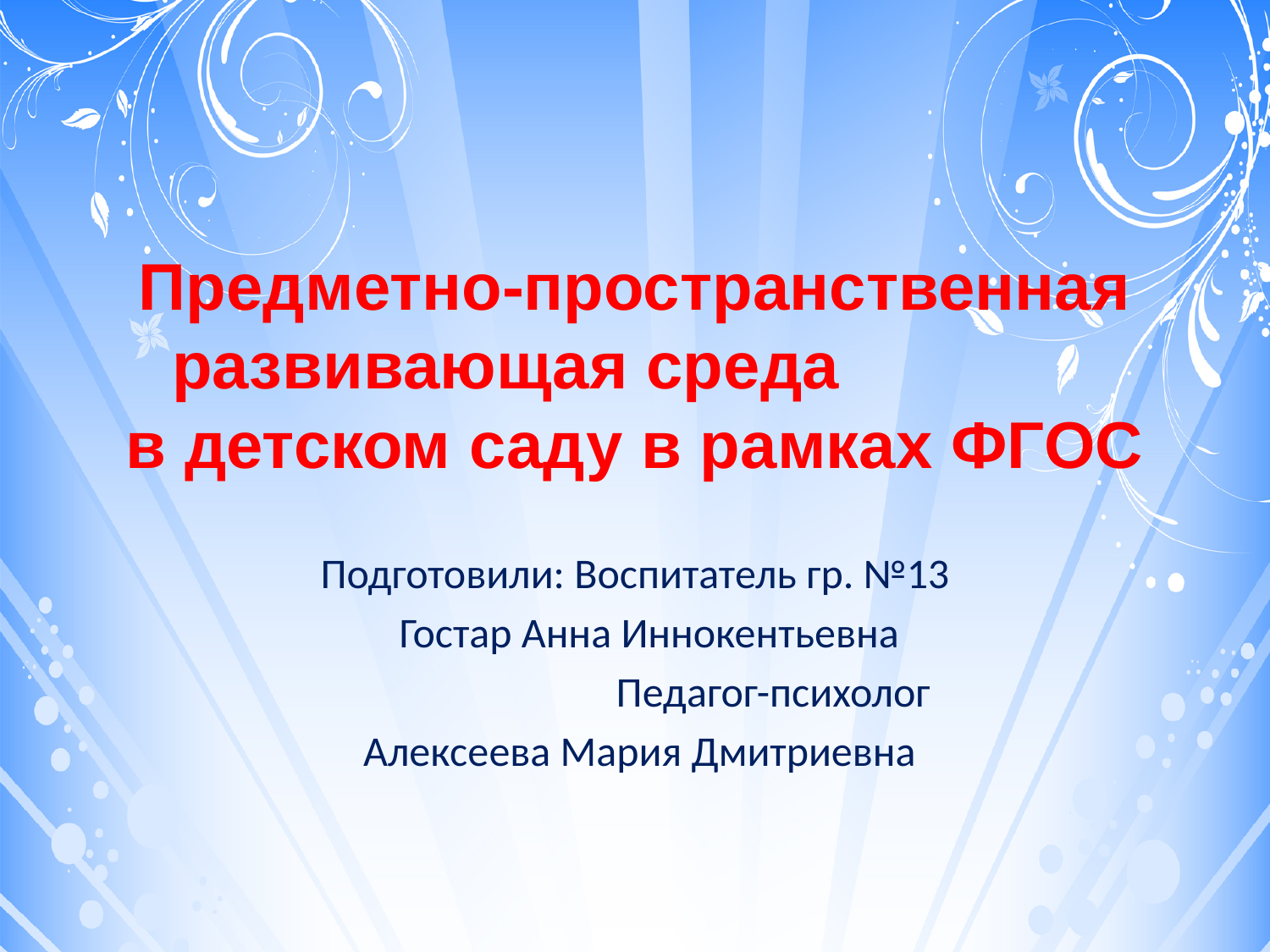

# Предметно-пространственная развивающая среда в детском саду в рамках ФГОС
Подготовили: Воспитатель гр. №13
   Гостар Анна Иннокентьевна
                             Педагог-психолог
 Алексеева Мария Дмитриевна